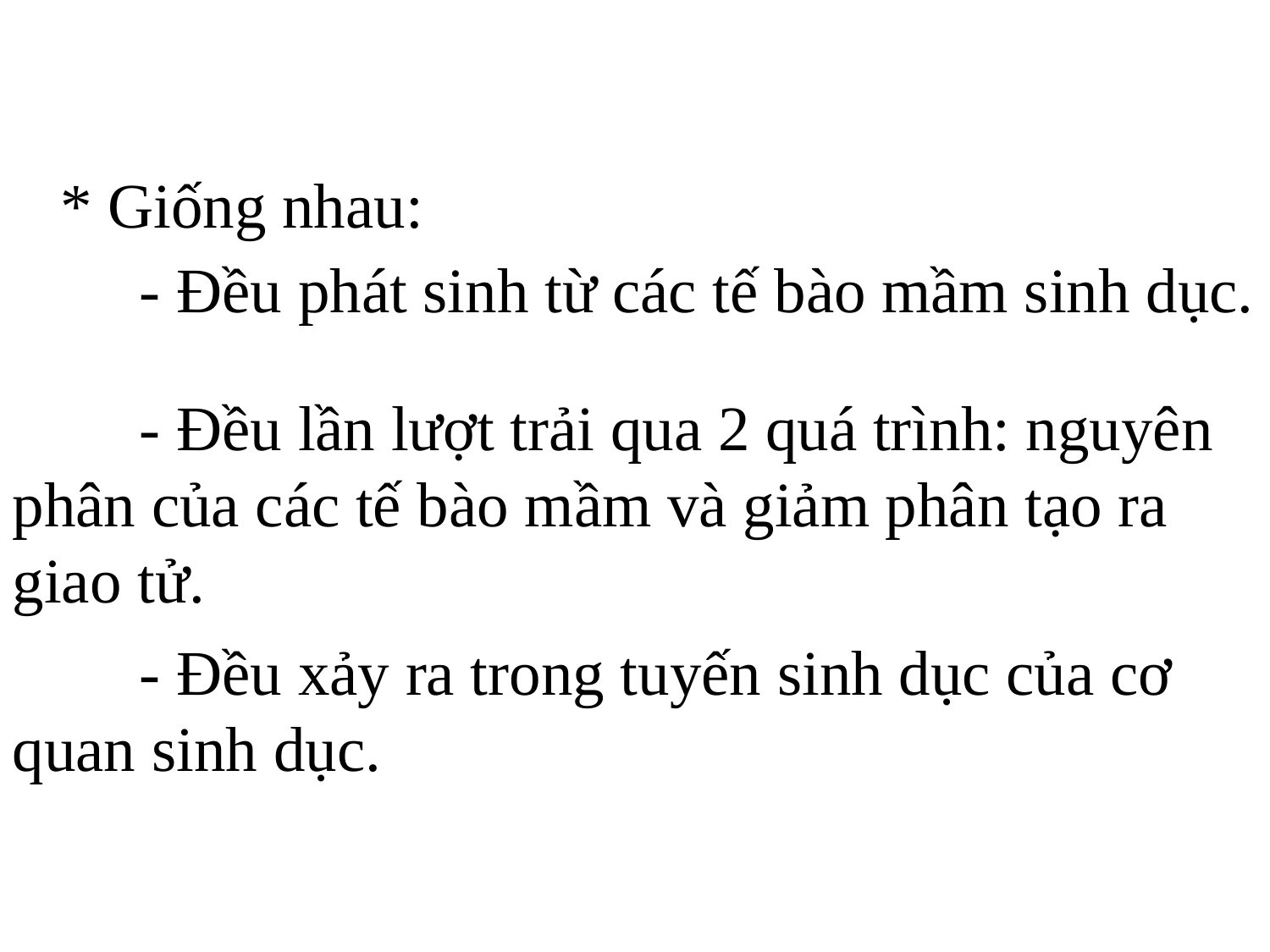

* Giống nhau:
   	- Đều phát sinh từ các tế bào mầm sinh dục.
   	- Đều lần lượt trải qua 2 quá trình: nguyên phân của các tế bào mầm và giảm phân tạo ra giao tử.
   	- Đều xảy ra trong tuyến sinh dục của cơ quan sinh dục.